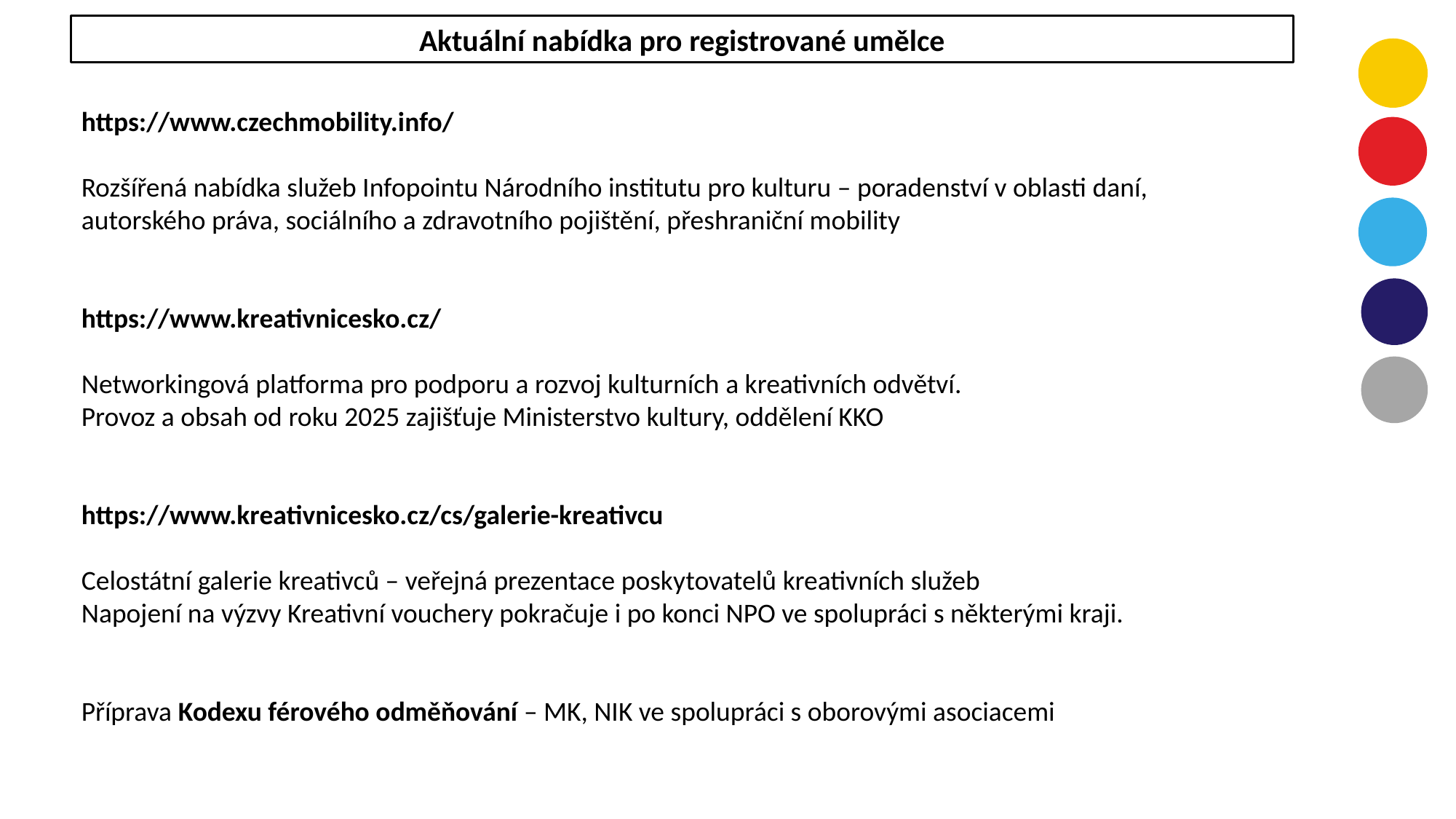

Aktuální nabídka pro registrované umělce

https://www.czechmobility.info/

Rozšířená nabídka služeb Infopointu Národního institutu pro kulturu – poradenství v oblasti daní, autorského práva, sociálního a zdravotního pojištění, přeshraniční mobility

https://www.kreativnicesko.cz/

Networkingová platforma pro podporu a rozvoj kulturních a kreativních odvětví.
Provoz a obsah od roku 2025 zajišťuje Ministerstvo kultury, oddělení KKO

https://www.kreativnicesko.cz/cs/galerie-kreativcu

Celostátní galerie kreativců – veřejná prezentace poskytovatelů kreativních služeb
Napojení na výzvy Kreativní vouchery pokračuje i po konci NPO ve spolupráci s některými kraji.

Příprava Kodexu férového odměňování – MK, NIK ve spolupráci s oborovými asociacemi